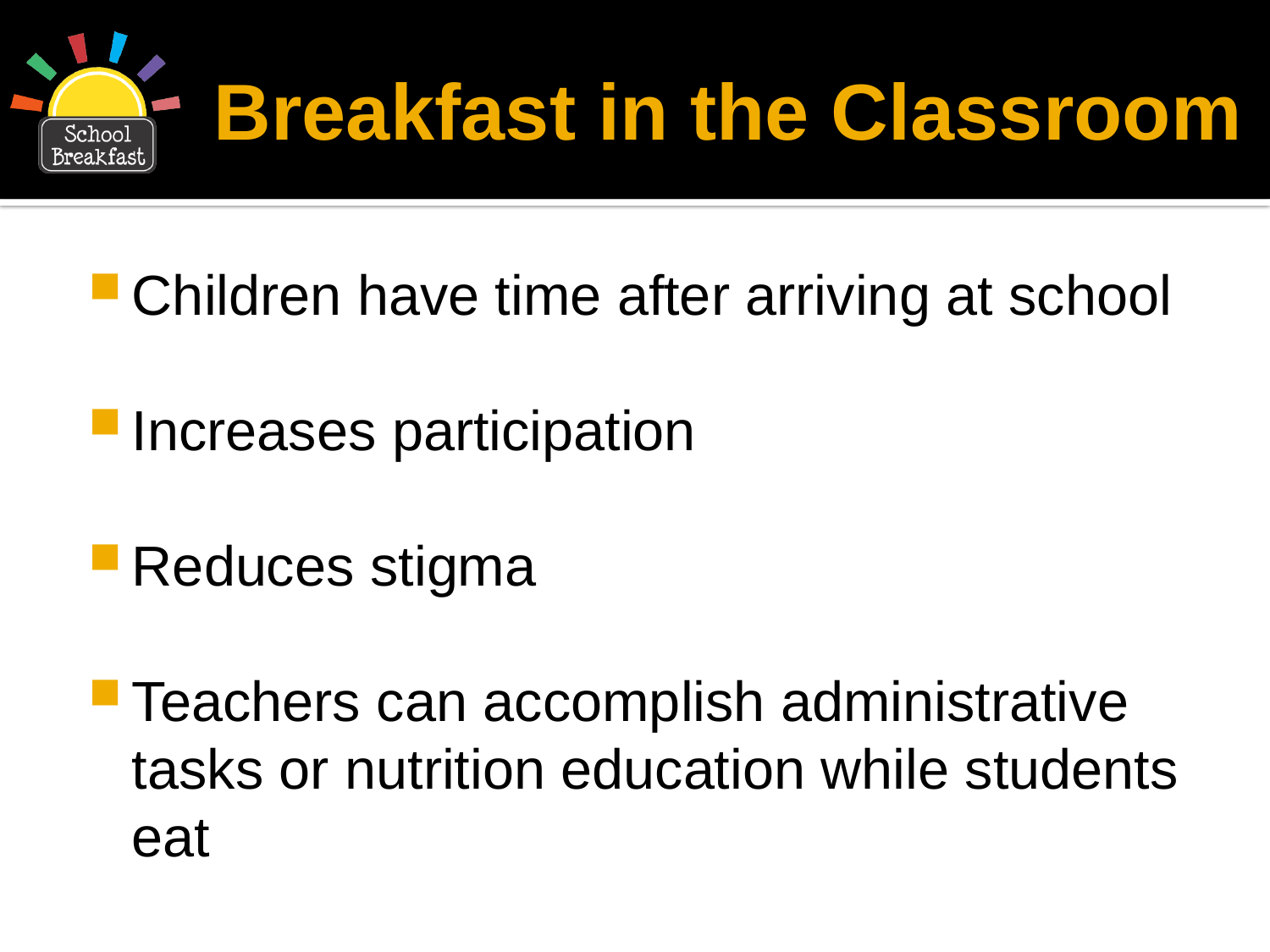

# Breakfast in the Classroom
Children have time after arriving at school

Increases participation

Reduces stigma

Teachers can accomplish administrative tasks or nutrition education while students eat